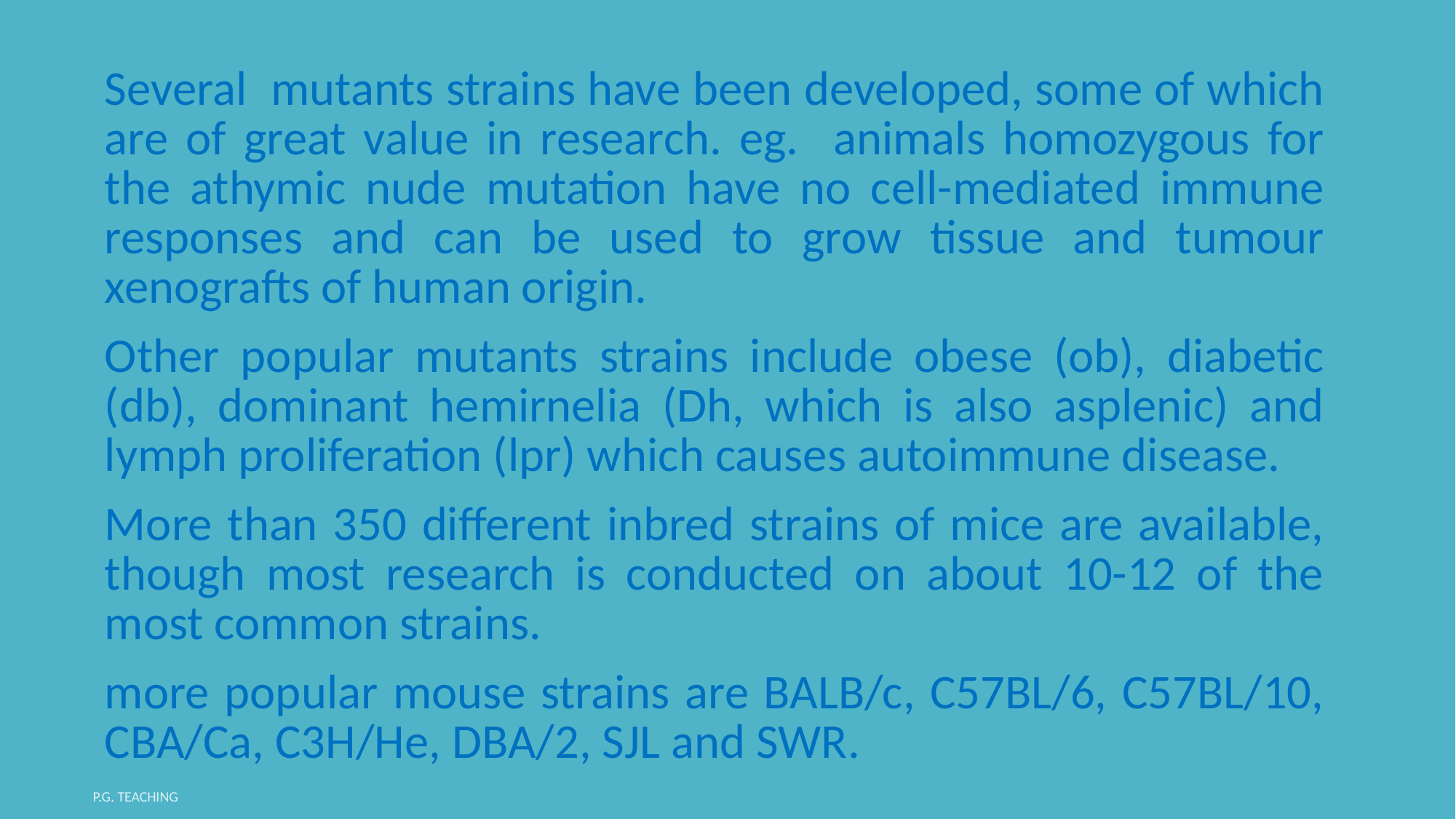

Several  mutants strains have been developed, some of which are of great value in research. eg.  animals homozygous for the athymic nude mutation have no cell-mediated immune responses and can be used to grow tissue and tumour xenografts of human origin.
Other popular mutants strains include obese (ob), diabetic (db), dominant hemirnelia (Dh, which is also asplenic) and lymph proliferation (lpr) which causes autoimmune disease.
More than 350 different inbred strains of mice are available, though most research is conducted on about 10-12 of the most common strains.
more popular mouse strains are BALB/c, C57BL/6, C57BL/10, CBA/Ca, C3H/He, DBA/2, SJL and SWR.

P.G. Teaching